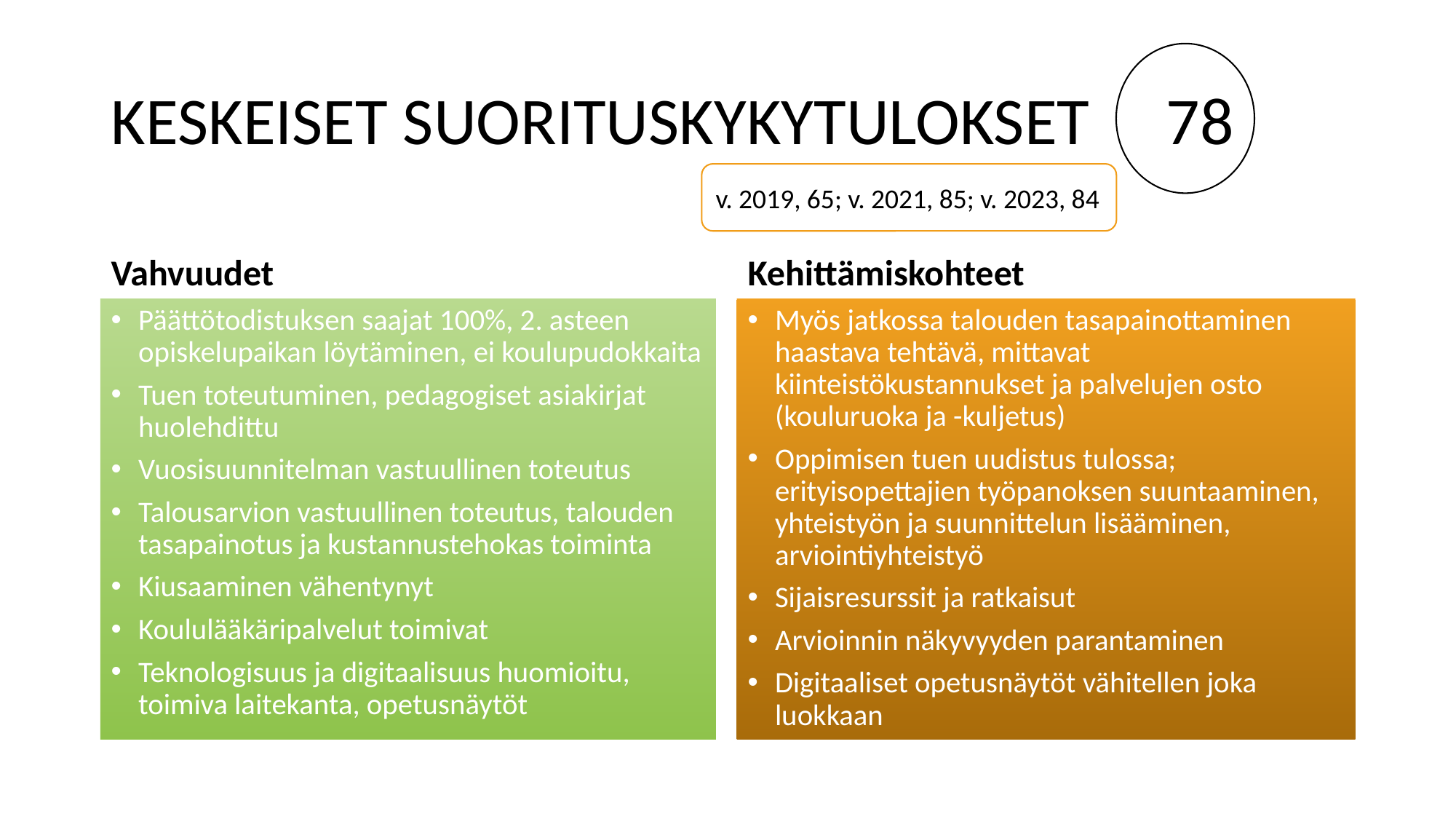

# KESKEISET SUORITUSKYKYTULOKSET     78

v. 2019, 65; v. 2021, 85; v. 2023, 84
Vahvuudet
Kehittämiskohteet
Päättötodistuksen saajat 100%, 2. asteen opiskelupaikan löytäminen, ei koulupudokkaita
Tuen toteutuminen, pedagogiset asiakirjat huolehdittu
Vuosisuunnitelman vastuullinen toteutus
Talousarvion vastuullinen toteutus, talouden tasapainotus ja kustannustehokas toiminta
Kiusaaminen vähentynyt
Koululääkäripalvelut toimivat
Teknologisuus ja digitaalisuus huomioitu, toimiva laitekanta, opetusnäytöt
Myös jatkossa talouden tasapainottaminen haastava tehtävä, mittavat kiinteistökustannukset ja palvelujen osto (kouluruoka ja -kuljetus)
Oppimisen tuen uudistus tulossa; erityisopettajien työpanoksen suuntaaminen, yhteistyön ja suunnittelun lisääminen, arviointiyhteistyö
Sijaisresurssit ja ratkaisut
Arvioinnin näkyvyyden parantaminen
Digitaaliset opetusnäytöt vähitellen joka luokkaan